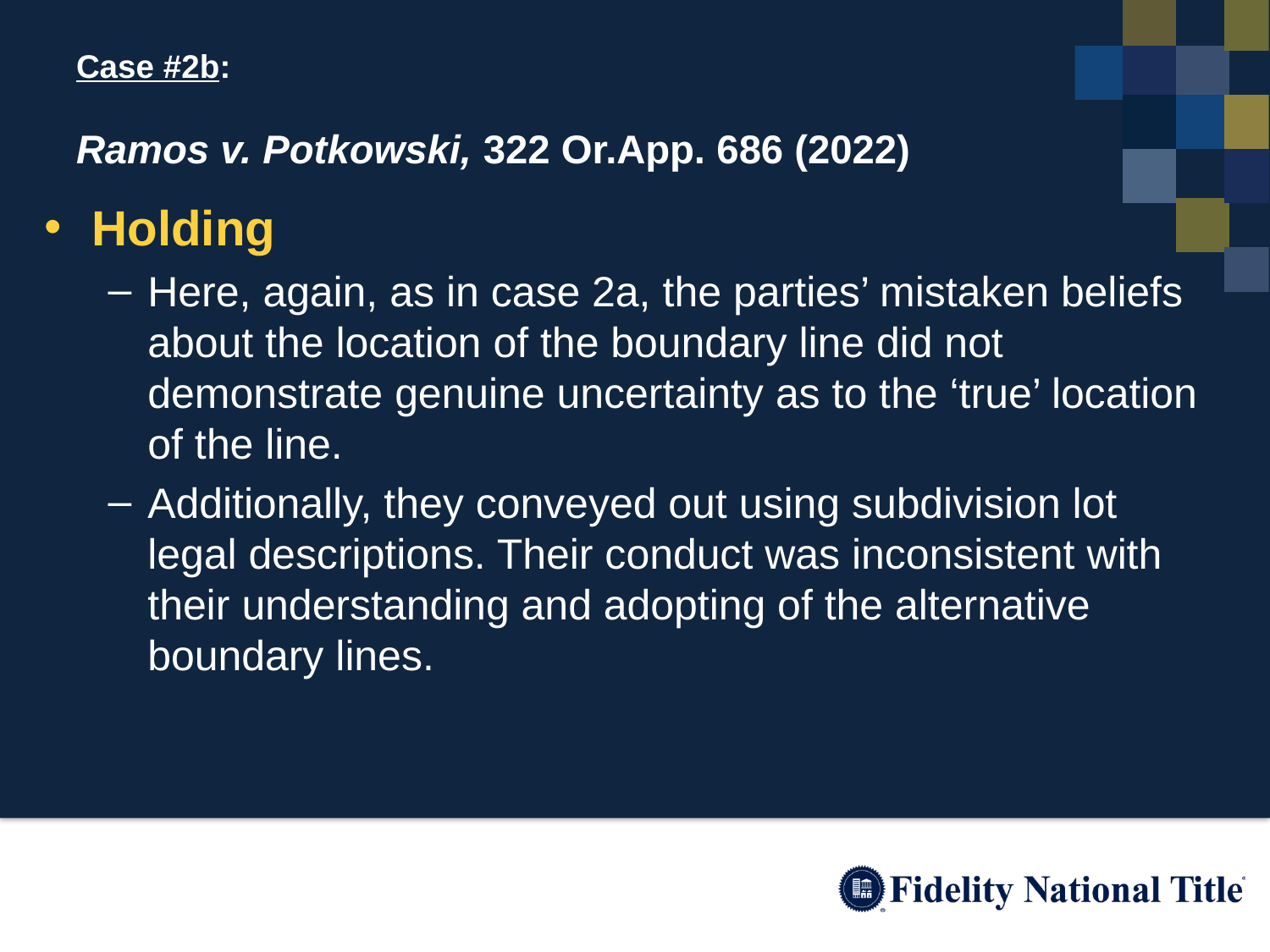

# Case #2b: Ramos v. Potkowski, 322 Or.App. 686 (2022)
Holding
Here, again, as in case 2a, the parties’ mistaken beliefs about the location of the boundary line did not demonstrate genuine uncertainty as to the ‘true’ location of the line.
Additionally, they conveyed out using subdivision lot legal descriptions. Their conduct was inconsistent with their understanding and adopting of the alternative boundary lines.